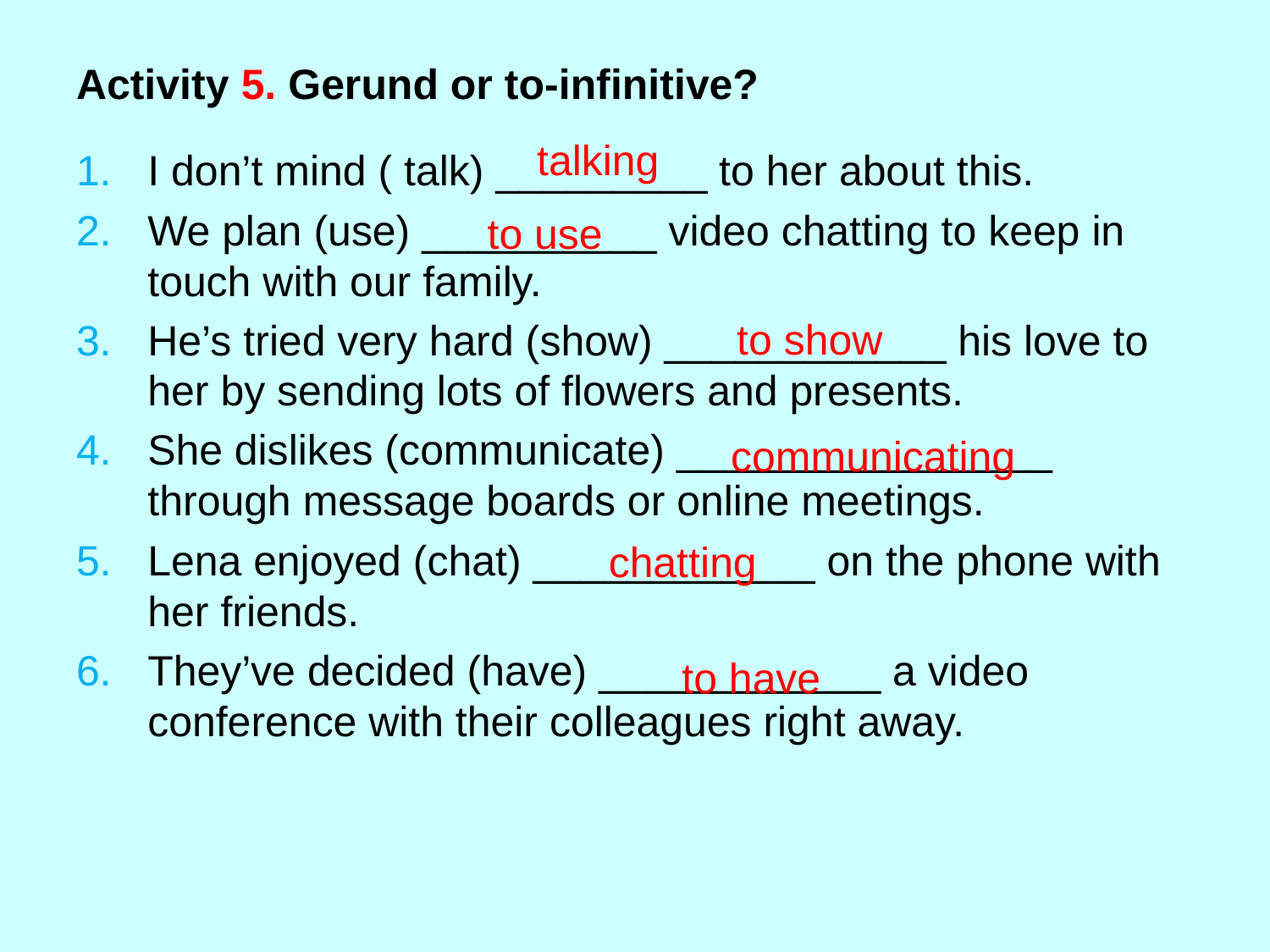

# Activity 5. Gerund or to-infinitive?
talking
I don’t mind ( talk) _________ to her about this.
We plan (use) __________ video chatting to keep in touch with our family.
He’s tried very hard (show) ____________ his love to her by sending lots of flowers and presents.
She dislikes (communicate) ________________ through message boards or online meetings.
Lena enjoyed (chat) ____________ on the phone with her friends.
They’ve decided (have) ____________ a video conference with their colleagues right away.
to use
to show
communicating
chatting
to have